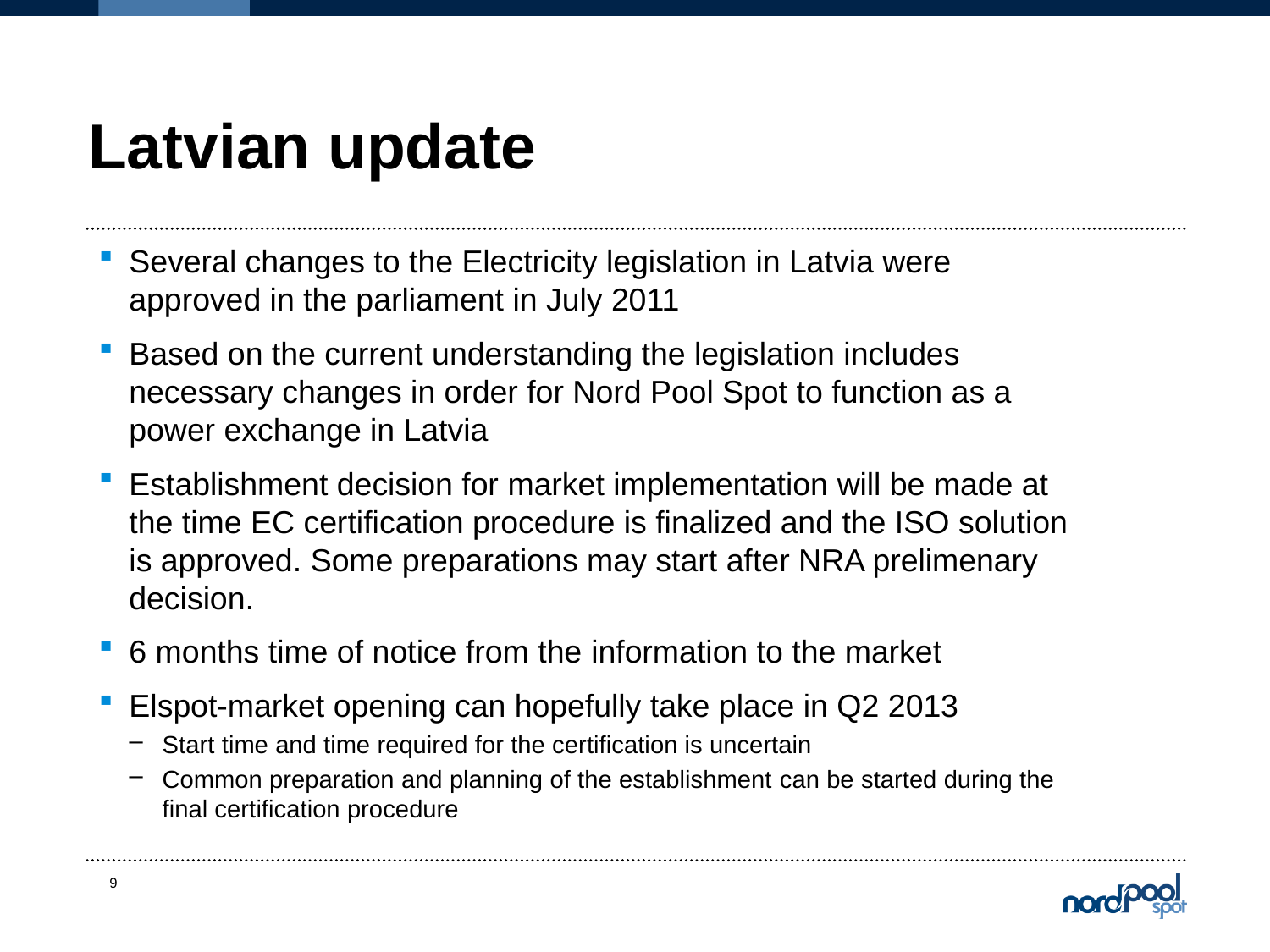

# Latvian update
Several changes to the Electricity legislation in Latvia were approved in the parliament in July 2011
Based on the current understanding the legislation includes necessary changes in order for Nord Pool Spot to function as a power exchange in Latvia
Establishment decision for market implementation will be made at the time EC certification procedure is finalized and the ISO solution is approved. Some preparations may start after NRA prelimenary decision.
6 months time of notice from the information to the market
Elspot-market opening can hopefully take place in Q2 2013
Start time and time required for the certification is uncertain
Common preparation and planning of the establishment can be started during the final certification procedure
9